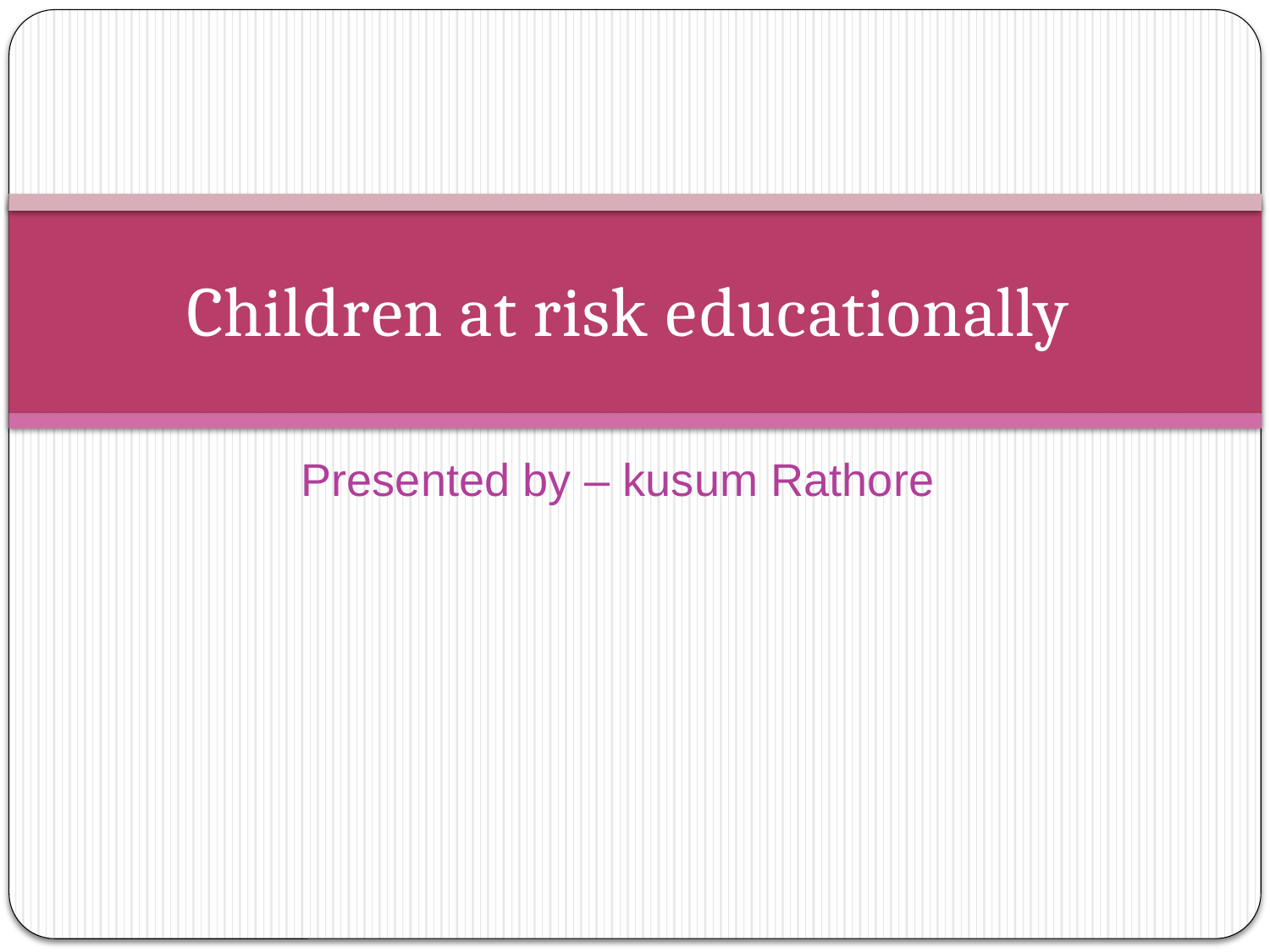

# Children at risk educationally
Presented by – kusum Rathore